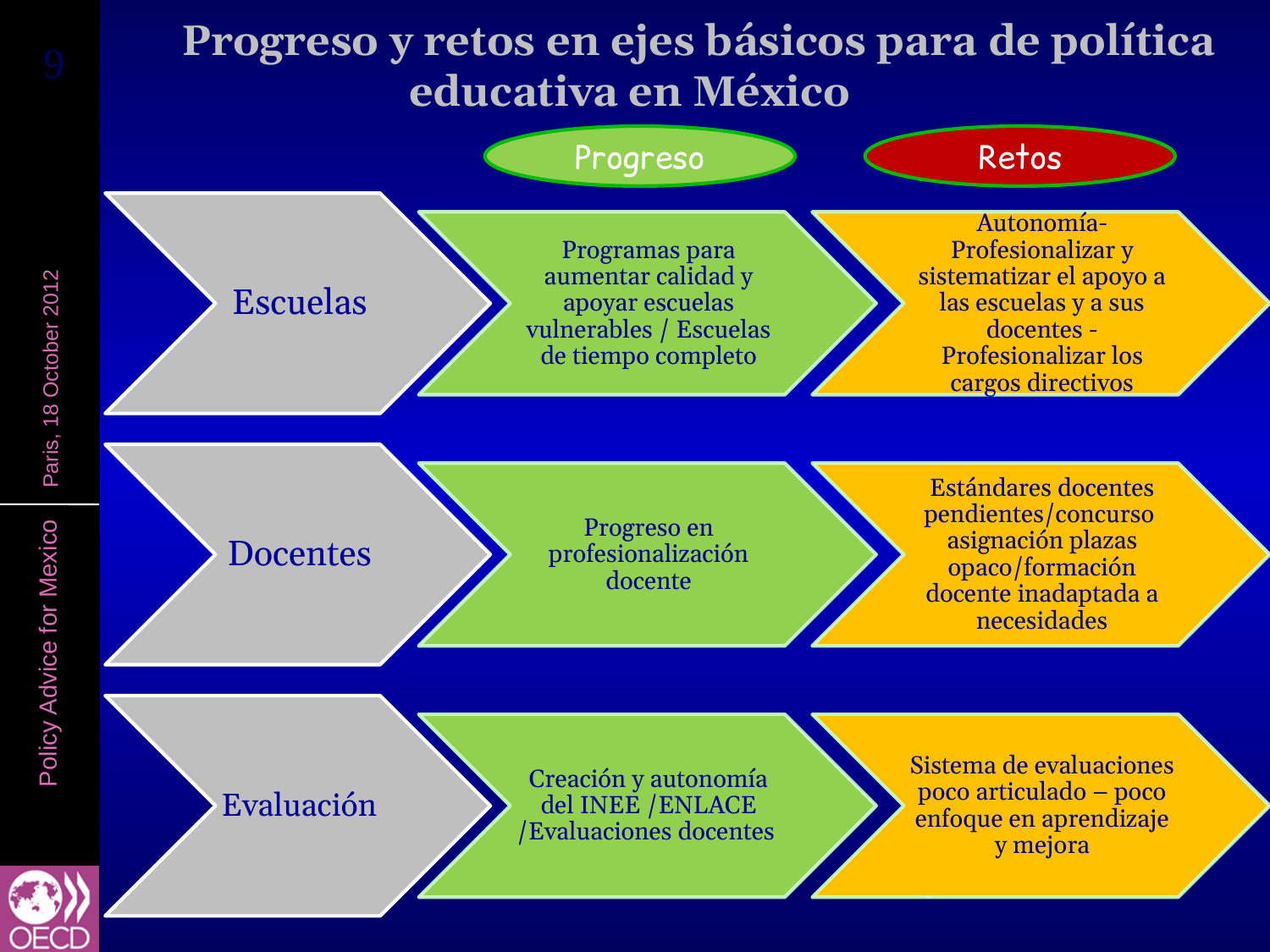

# Progreso y retos en ejes básicos para de política educativa en México
Progreso
Retos
Escuelas
Programas para aumentar calidad y apoyar escuelas vulnerables / Escuelas de tiempo completo
Autonomía- Profesionalizar y sistematizar el apoyo a las escuelas y a sus docentes - Profesionalizar los cargos directivos
Docentes
Progreso en profesionalización docente
Estándares docentes pendientes/concurso  asignación plazas opaco/formación docente inadaptada a necesidades
Evaluación
Creación y autonomía del INEE /ENLACE /Evaluaciones docentes
Sistema de evaluaciones poco articulado – poco enfoque en aprendizaje y mejora
9